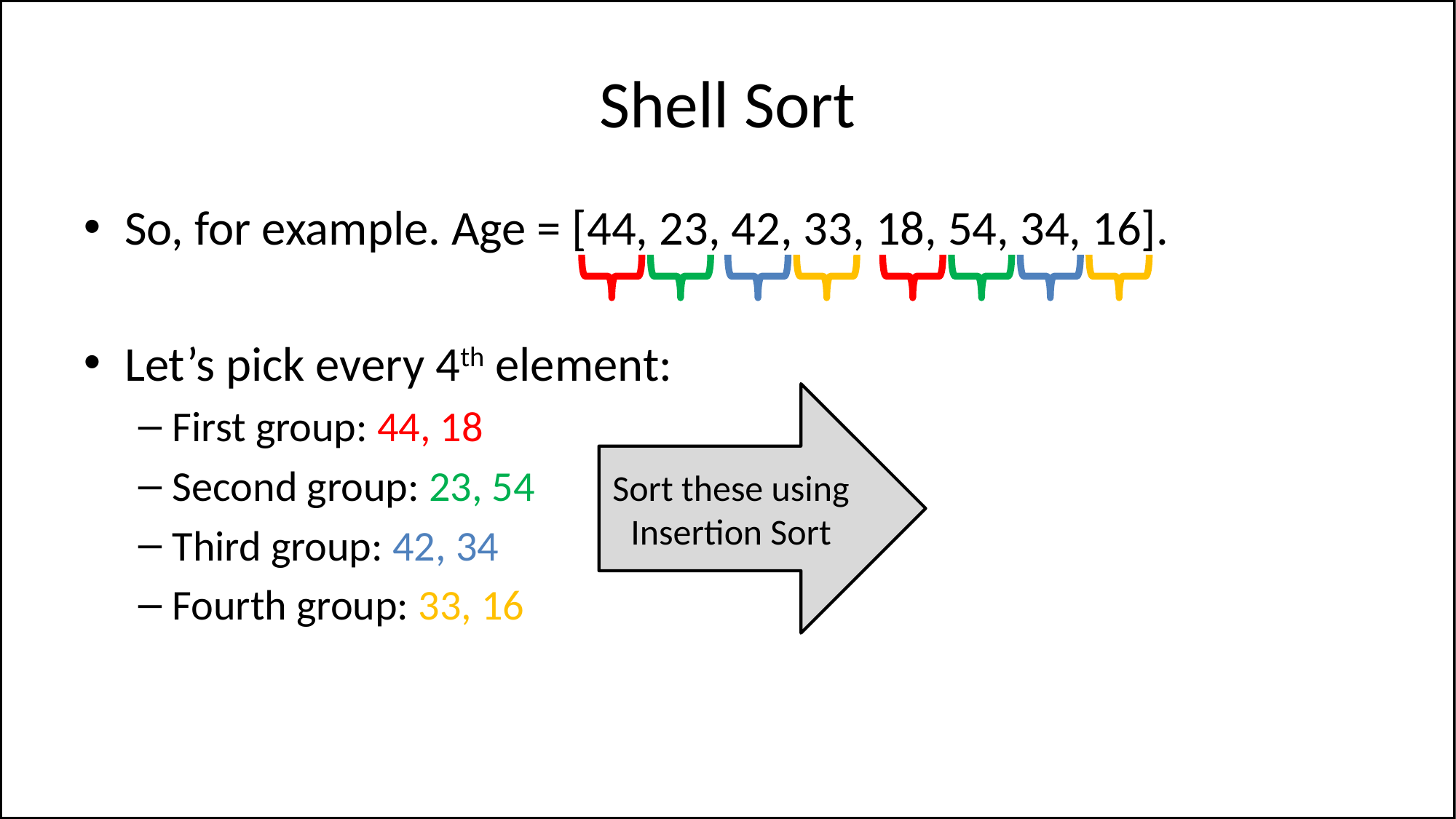

# Shell Sort
So, for example. Age = [44, 23, 42, 33, 18, 54, 34, 16].

Let’s pick every 4th element:
First group: 44, 18
Second group: 23, 54
Third group: 42, 34
Fourth group: 33, 16

Sort these using
Insertion Sort